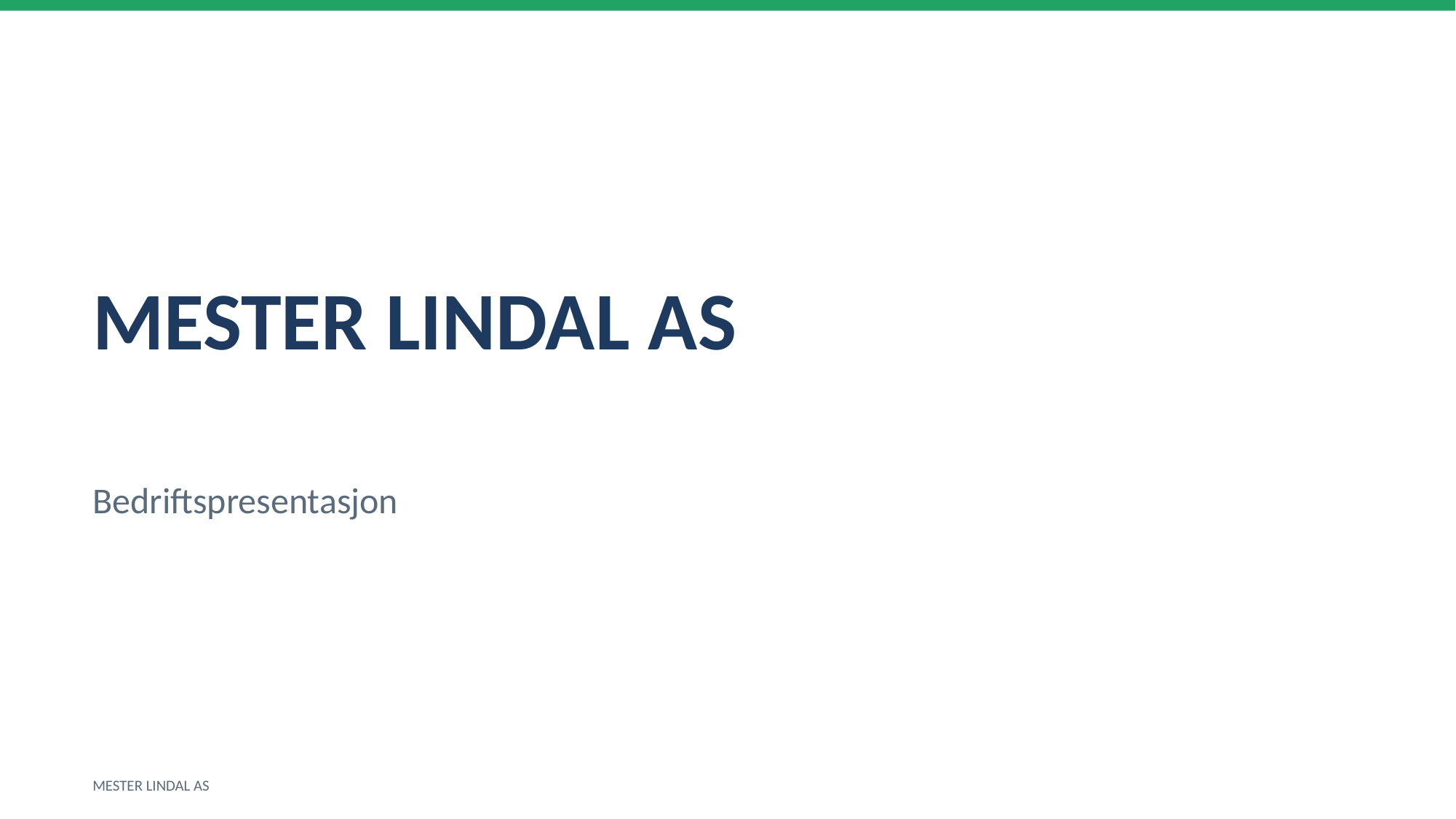

MESTER LINDAL AS
Bedriftspresentasjon
MESTER LINDAL AS